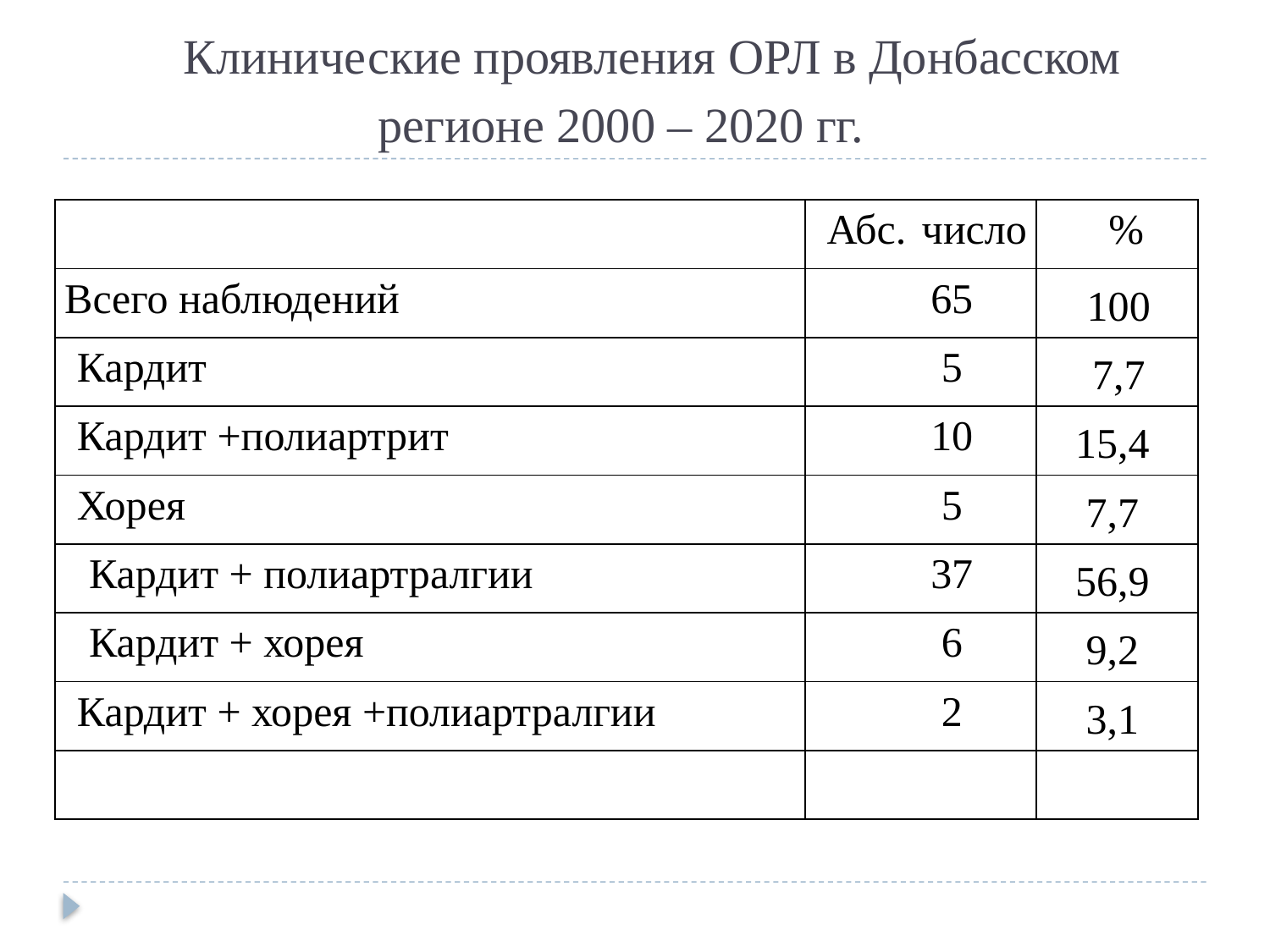

# Клинические проявления ОРЛ в Донбасском регионе 2000 – 2020 гг.
|  | Абс. число | % |
| --- | --- | --- |
| Всего наблюдений | 65 | 100 |
| Кардит | 5 | 7,7 |
| Кардит +полиартрит | 10 | 15,4 |
| Хорея | 5 | 7,7 |
| Кардит + полиартралгии | 37 | 56,9 |
| Кардит + хорея | 6 | 9,2 |
| Кардит + хорея +полиартралгии | 2 | 3,1 |
|  |  |  |